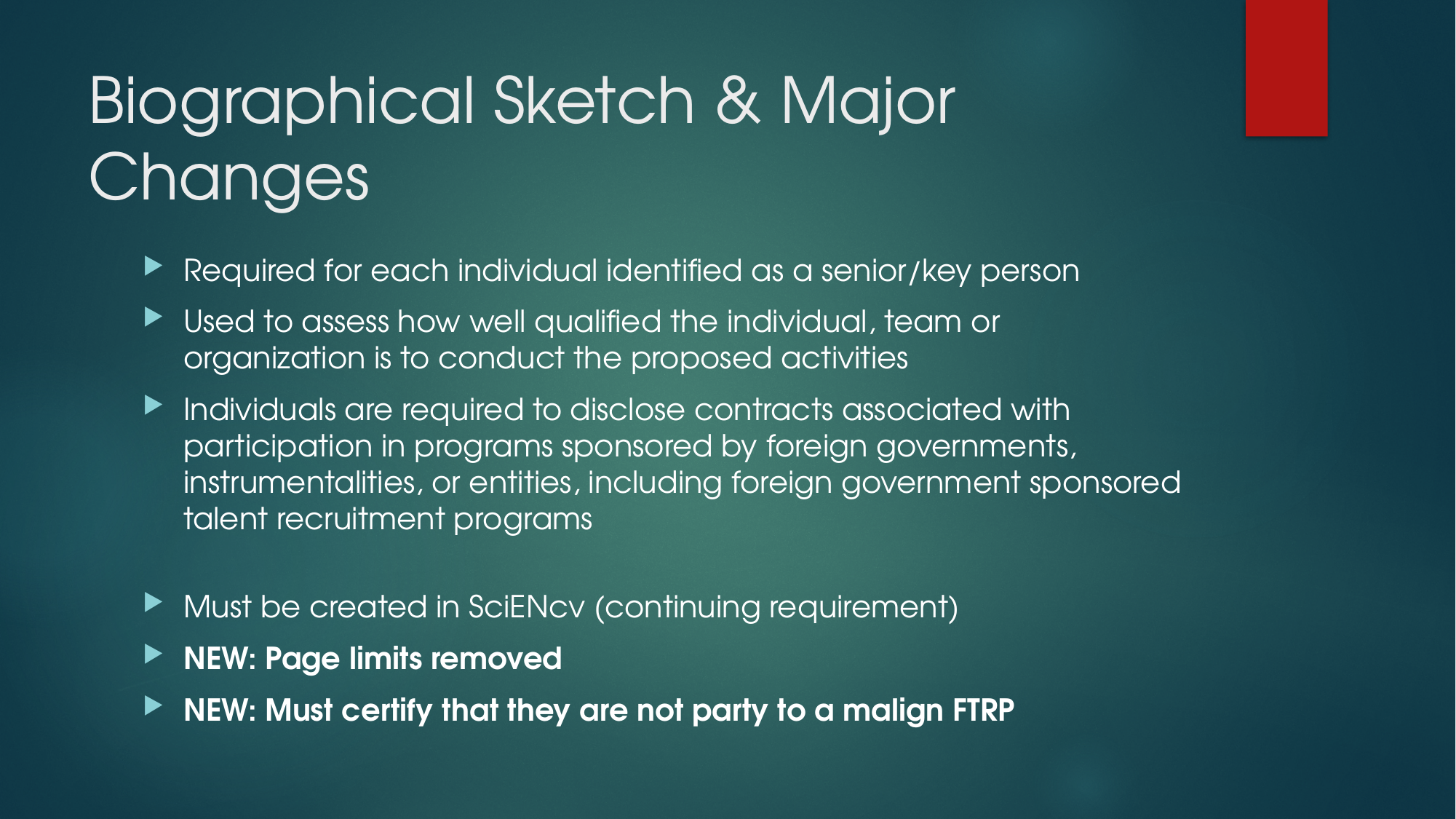

# Biographical Sketch & Major Changes
Required for each individual identified as a senior/key person
Used to assess how well qualified the individual, team or organization is to conduct the proposed activities
Individuals are required to disclose contracts associated with participation in programs sponsored by foreign governments, instrumentalities, or entities, including foreign government sponsored talent recruitment programs
Must be created in SciENcv (continuing requirement)
NEW: Page limits removed
NEW: Must certify that they are not party to a malign FTRP